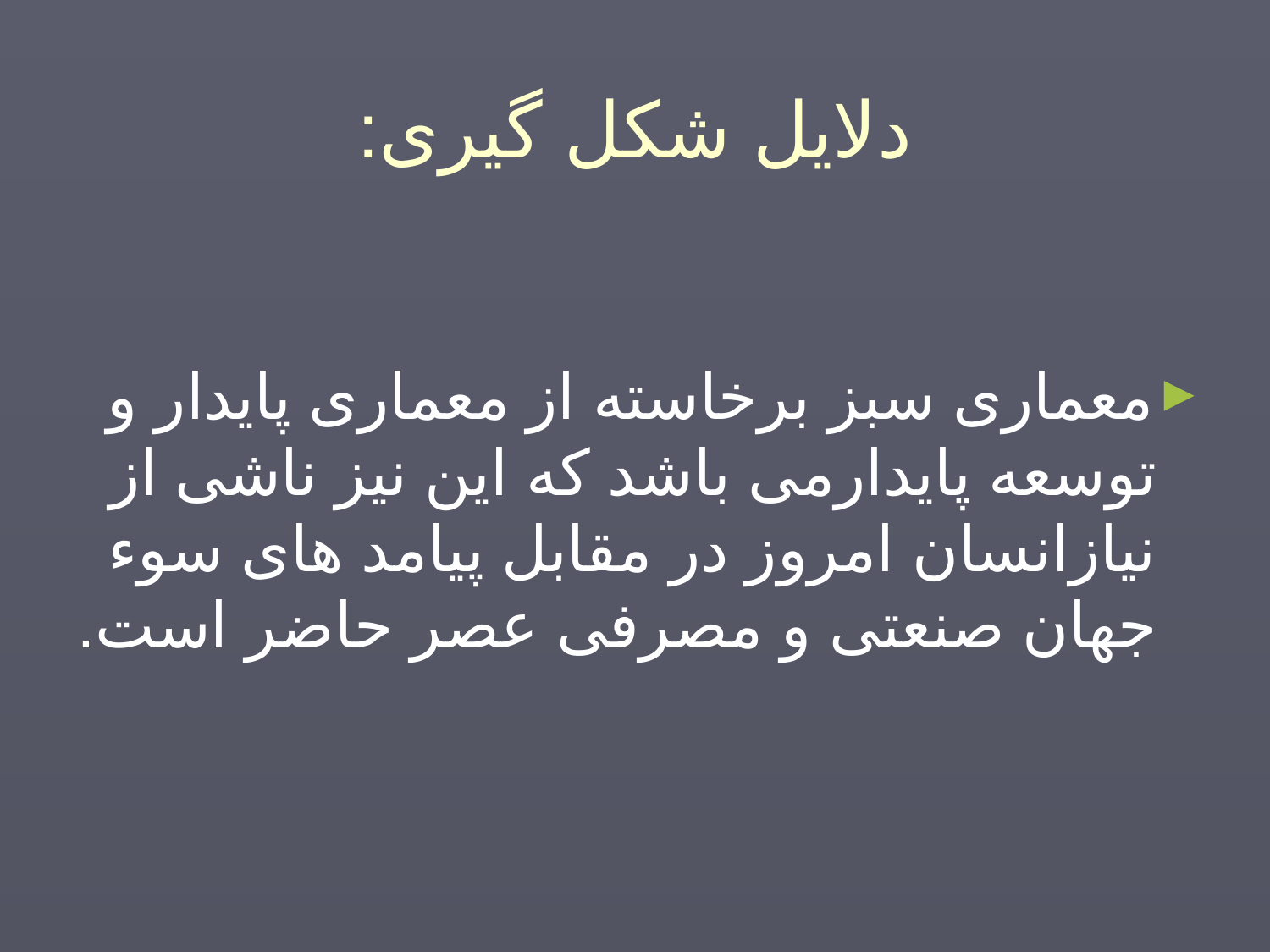

دلایل شکل گیری:
معماری سبز برخاسته از معماری پایدار و توسعه پایدارمی باشد که این نیز ناشی از نیازانسان امروز در مقابل پیامد های سوء جهان صنعتی و مصرفی عصر حاضر است.